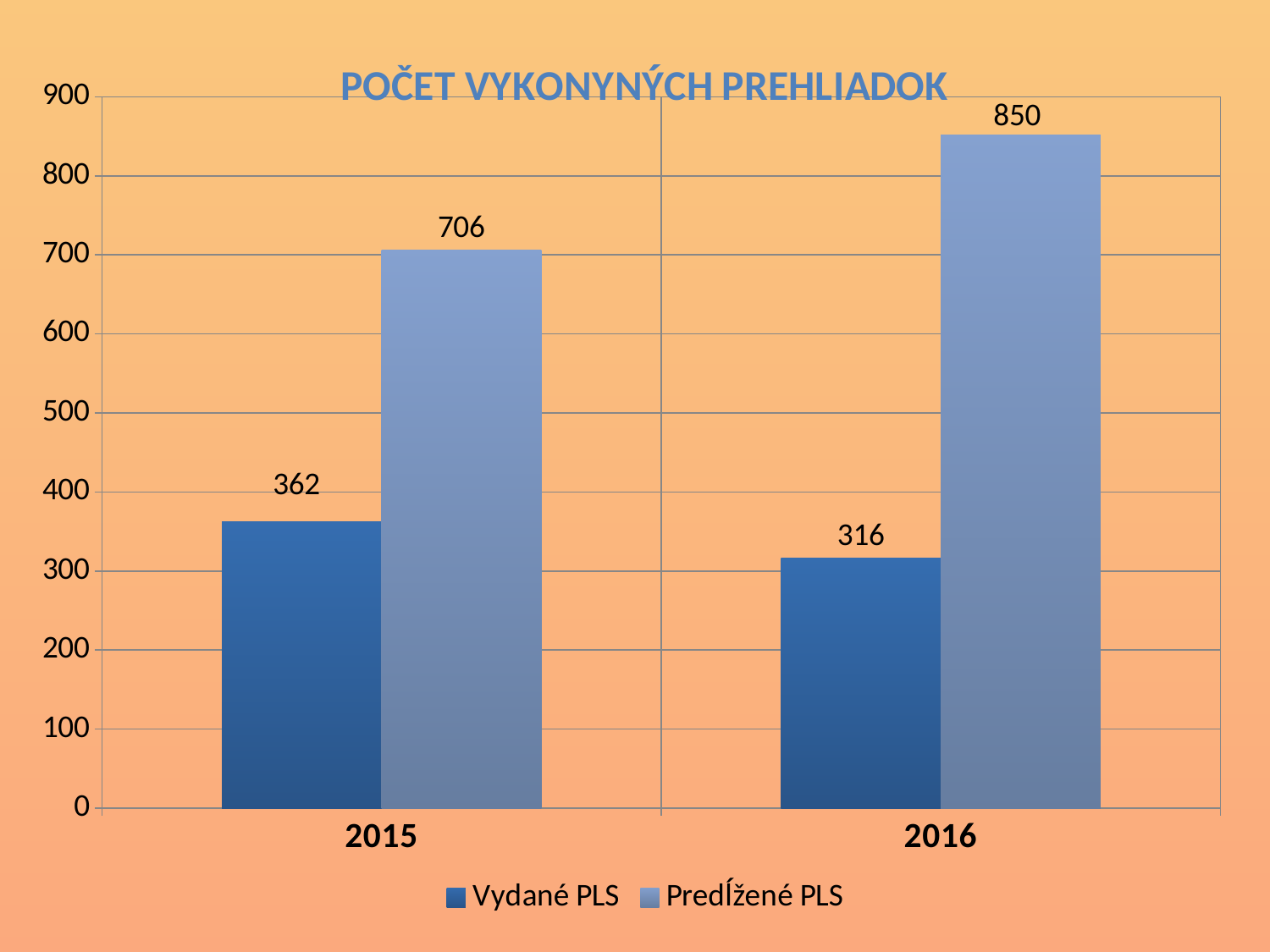

### Chart: POČET VYKONYNÝCH PREHLIADOK

| Category | Vydané PLS | Predĺžené PLS |
|---|---|---|
| 2015 | 362.0 | 706.0 |
| 2016 | 316.0 | 852.0 |